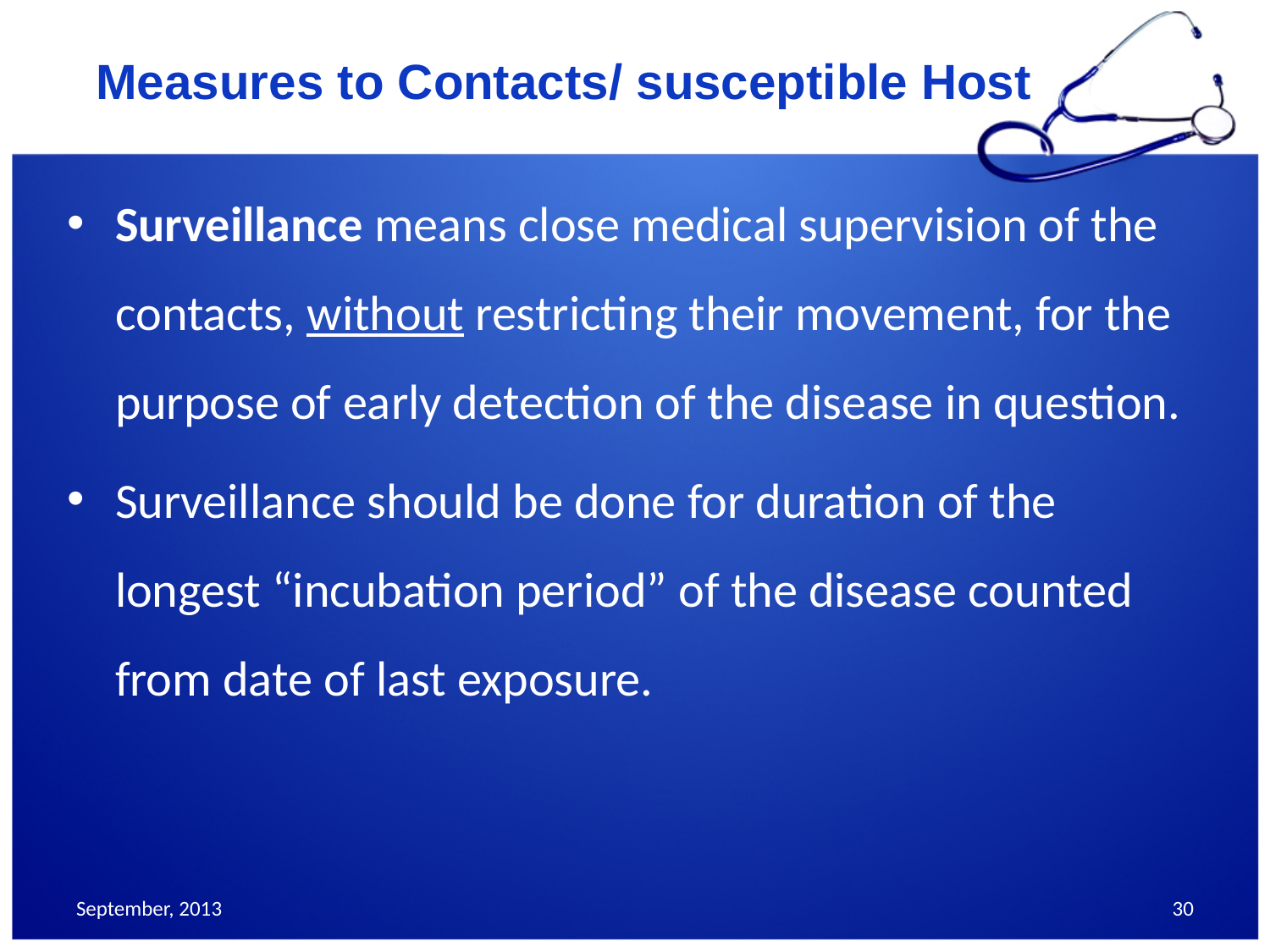

# Measures to Contacts/ susceptible Host
Surveillance means close medical supervision of the contacts, without restricting their movement, for the purpose of early detection of the disease in question.
Surveillance should be done for duration of the longest “incubation period” of the disease counted from date of last exposure.
September, 2013
30